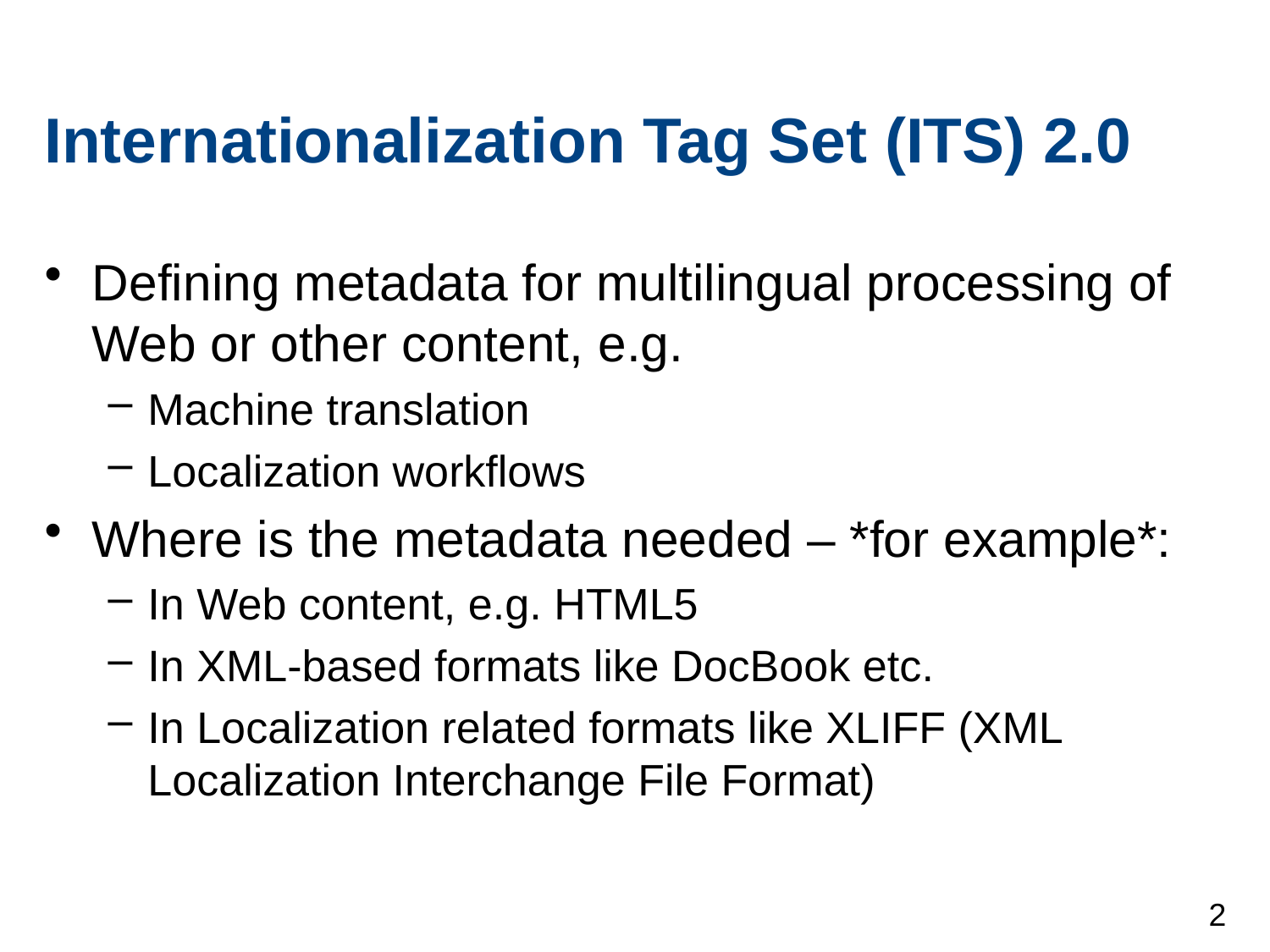

# Internationalization Tag Set (ITS) 2.0
Defining metadata for multilingual processing of Web or other content, e.g.
Machine translation
Localization workflows
Where is the metadata needed – *for example*:
In Web content, e.g. HTML5
In XML-based formats like DocBook etc.
In Localization related formats like XLIFF (XML Localization Interchange File Format)
2